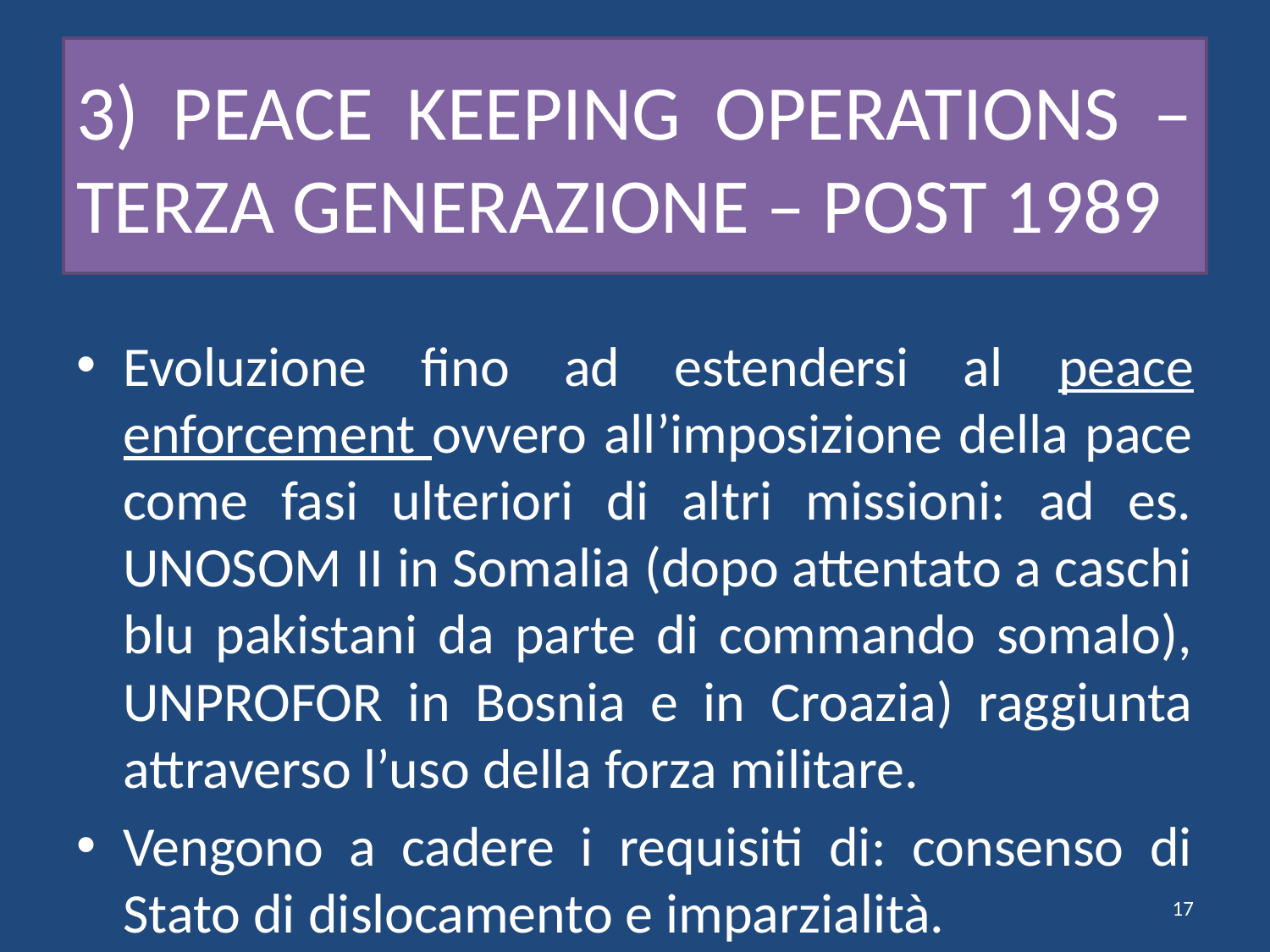

# 3) PEACE KEEPING OPERATIONS – TERZA GENERAZIONE – POST 1989
Evoluzione fino ad estendersi al peace enforcement ovvero all’imposizione della pace come fasi ulteriori di altri missioni: ad es. UNOSOM II in Somalia (dopo attentato a caschi blu pakistani da parte di commando somalo), UNPROFOR in Bosnia e in Croazia) raggiunta attraverso l’uso della forza militare.
Vengono a cadere i requisiti di: consenso di Stato di dislocamento e imparzialità.
17